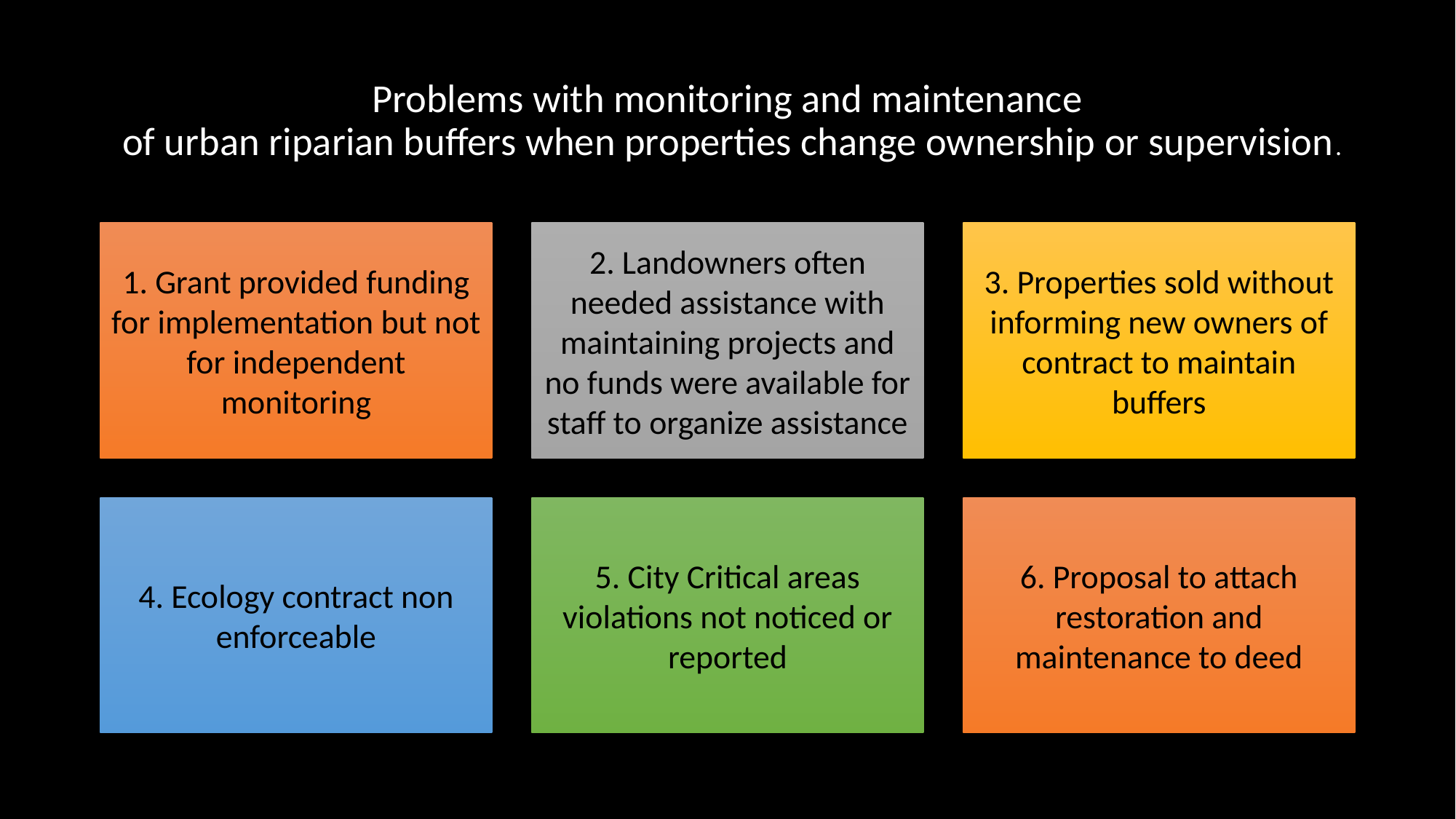

# Problems with monitoring and maintenance of urban riparian buffers when properties change ownership or supervision.
1. Grant provided funding for implementation but not for independent monitoring
2. Landowners often needed assistance with maintaining projects and no funds were available for staff to organize assistance
3. Properties sold without informing new owners of contract to maintain buffers
4. Ecology contract non enforceable
5. City Critical areas violations not noticed or reported
6. Proposal to attach restoration and maintenance to deed